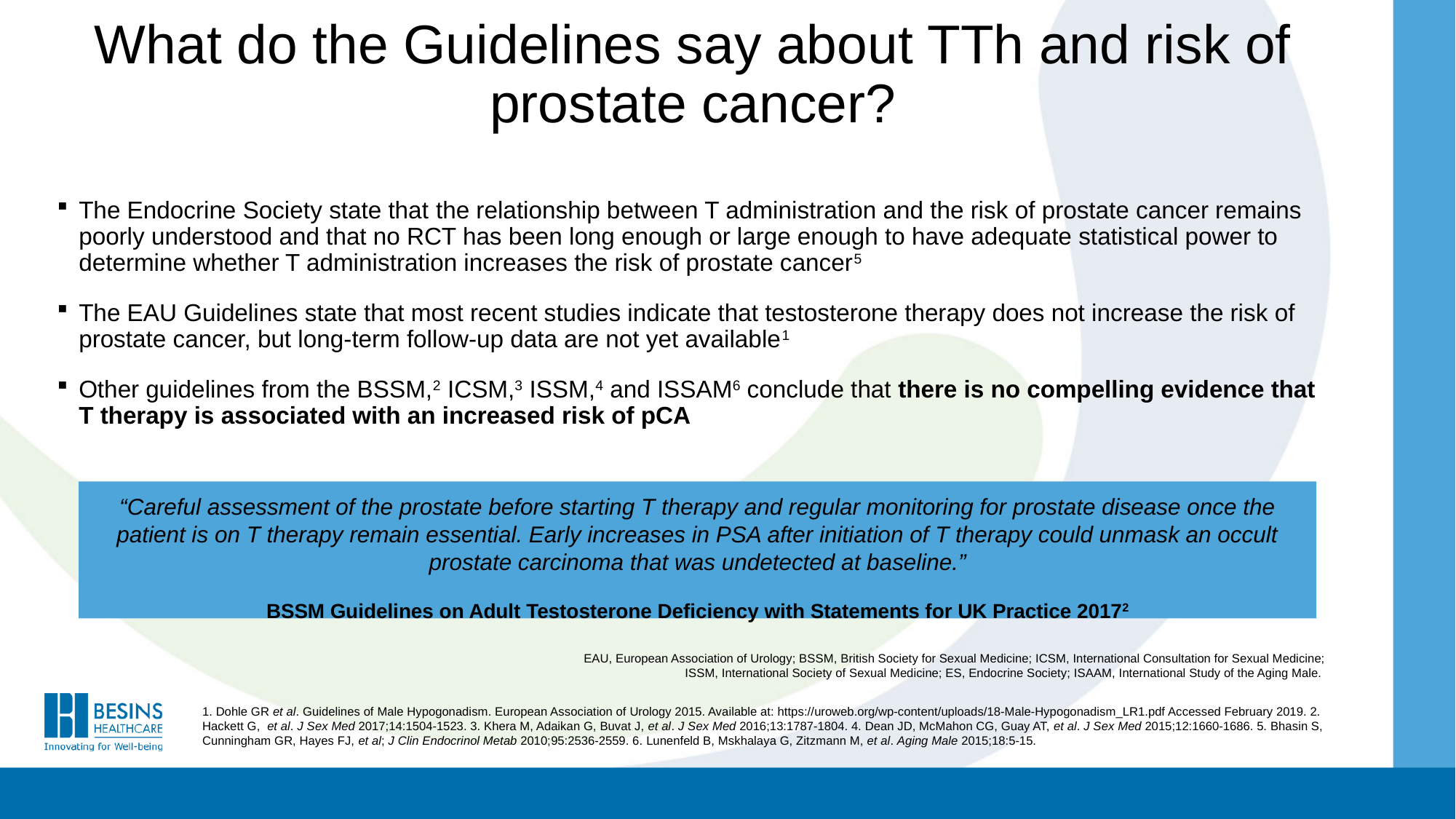

# What do the Guidelines say about TTh and risk of prostate cancer?
The Endocrine Society state that the relationship between T administration and the risk of prostate cancer remains poorly understood and that no RCT has been long enough or large enough to have adequate statistical power to determine whether T administration increases the risk of prostate cancer5
The EAU Guidelines state that most recent studies indicate that testosterone therapy does not increase the risk of prostate cancer, but long-term follow-up data are not yet available1
Other guidelines from the BSSM,2 ICSM,3 ISSM,4 and ISSAM6 conclude that there is no compelling evidence that T therapy is associated with an increased risk of pCA

“Careful assessment of the prostate before starting T therapy and regular monitoring for prostate disease once the patient is on T therapy remain essential. Early increases in PSA after initiation of T therapy could unmask an occult prostate carcinoma that was undetected at baseline.”

BSSM Guidelines on Adult Testosterone Deficiency with Statements for UK Practice 20172

EAU, European Association of Urology; BSSM, British Society for Sexual Medicine; ICSM, International Consultation for Sexual Medicine;
ISSM, International Society of Sexual Medicine; ES, Endocrine Society; ISAAM, International Study of the Aging Male.

1. Dohle GR et al. Guidelines of Male Hypogonadism. European Association of Urology 2015. Available at: https://uroweb.org/wp-content/uploads/18-Male-Hypogonadism_LR1.pdf Accessed February 2019. 2. Hackett G,  et al. J Sex Med 2017;14:1504-1523. 3. Khera M, Adaikan G, Buvat J, et al. J Sex Med 2016;13:1787-1804. 4. Dean JD, McMahon CG, Guay AT, et al. J Sex Med 2015;12:1660-1686. 5. Bhasin S, Cunningham GR, Hayes FJ, et al; J Clin Endocrinol Metab 2010;95:2536-2559. 6. Lunenfeld B, Mskhalaya G, Zitzmann M, et al. Aging Male 2015;18:5-15.